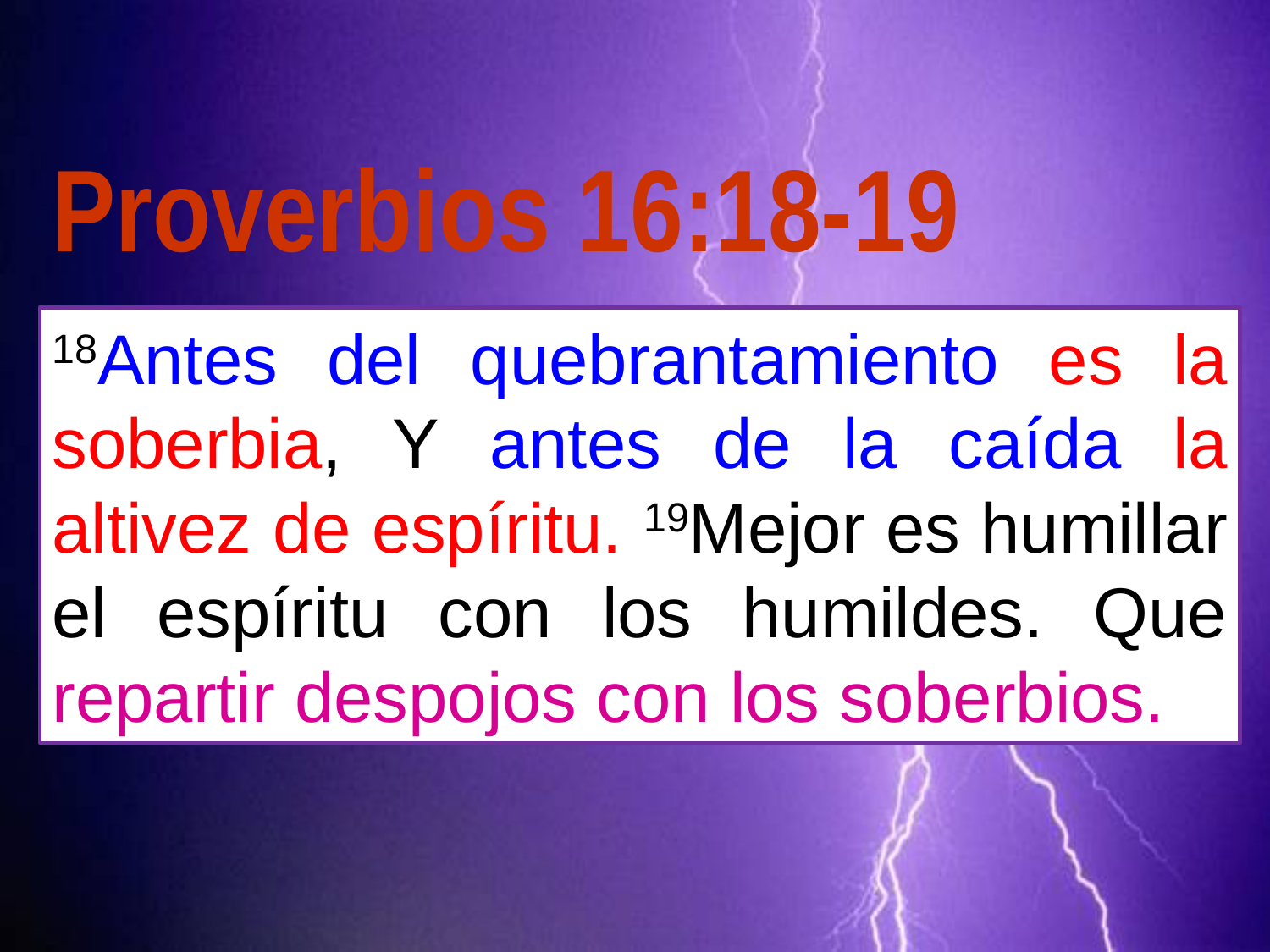

Proverbios 16:18-19
18Antes del quebrantamiento es la soberbia, Y antes de la caída la altivez de espíritu. 19Mejor es humillar el espíritu con los humildes. Que repartir despojos con los soberbios.